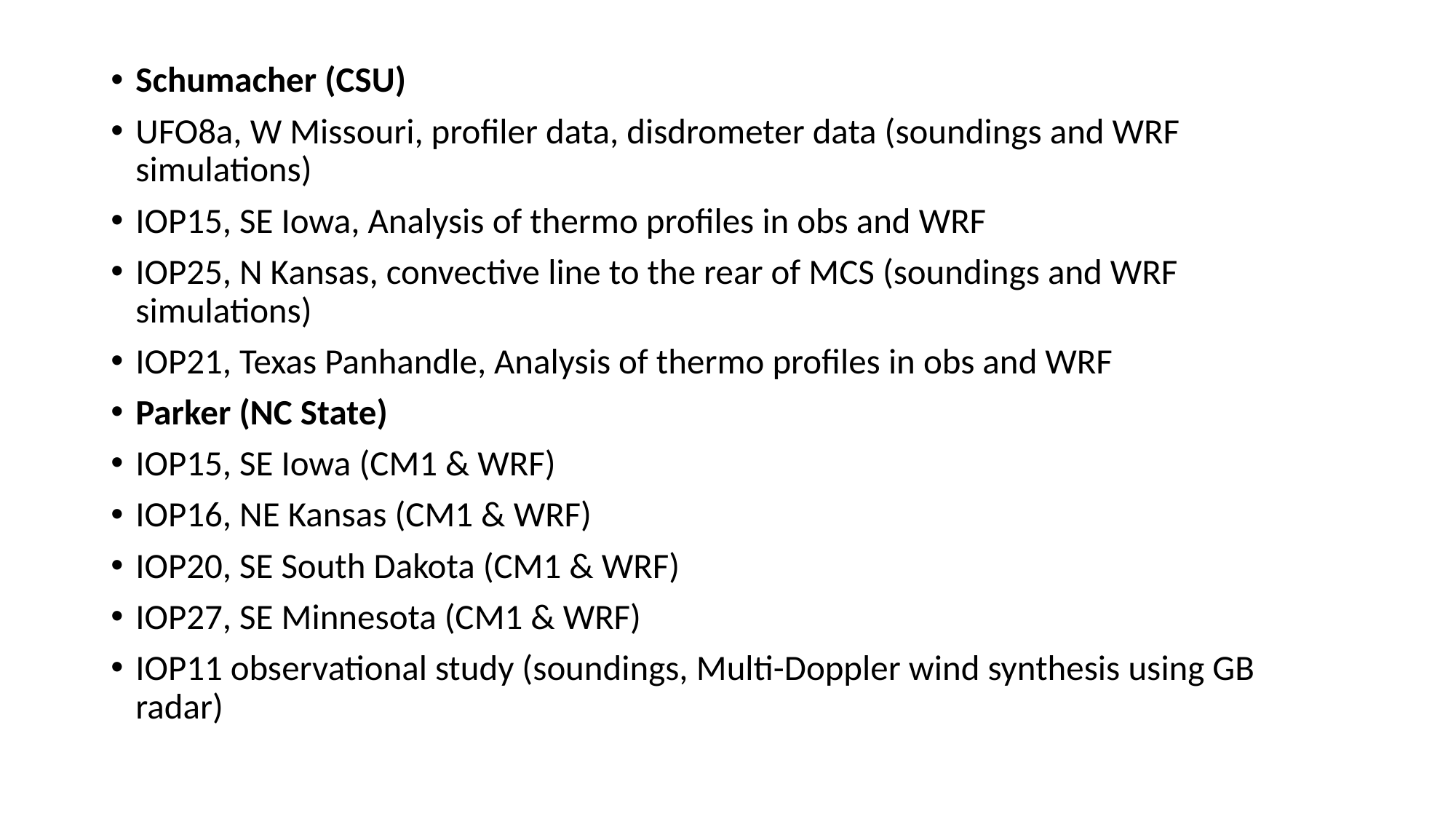

Schumacher (CSU)
UFO8a, W Missouri, profiler data, disdrometer data (soundings and WRF simulations)
IOP15, SE Iowa, Analysis of thermo profiles in obs and WRF
IOP25, N Kansas, convective line to the rear of MCS (soundings and WRF simulations)
IOP21, Texas Panhandle, Analysis of thermo profiles in obs and WRF
Parker (NC State)
IOP15, SE Iowa (CM1 & WRF)
IOP16, NE Kansas (CM1 & WRF)
IOP20, SE South Dakota (CM1 & WRF)
IOP27, SE Minnesota (CM1 & WRF)
IOP11 observational study (soundings, Multi-Doppler wind synthesis using GB radar)